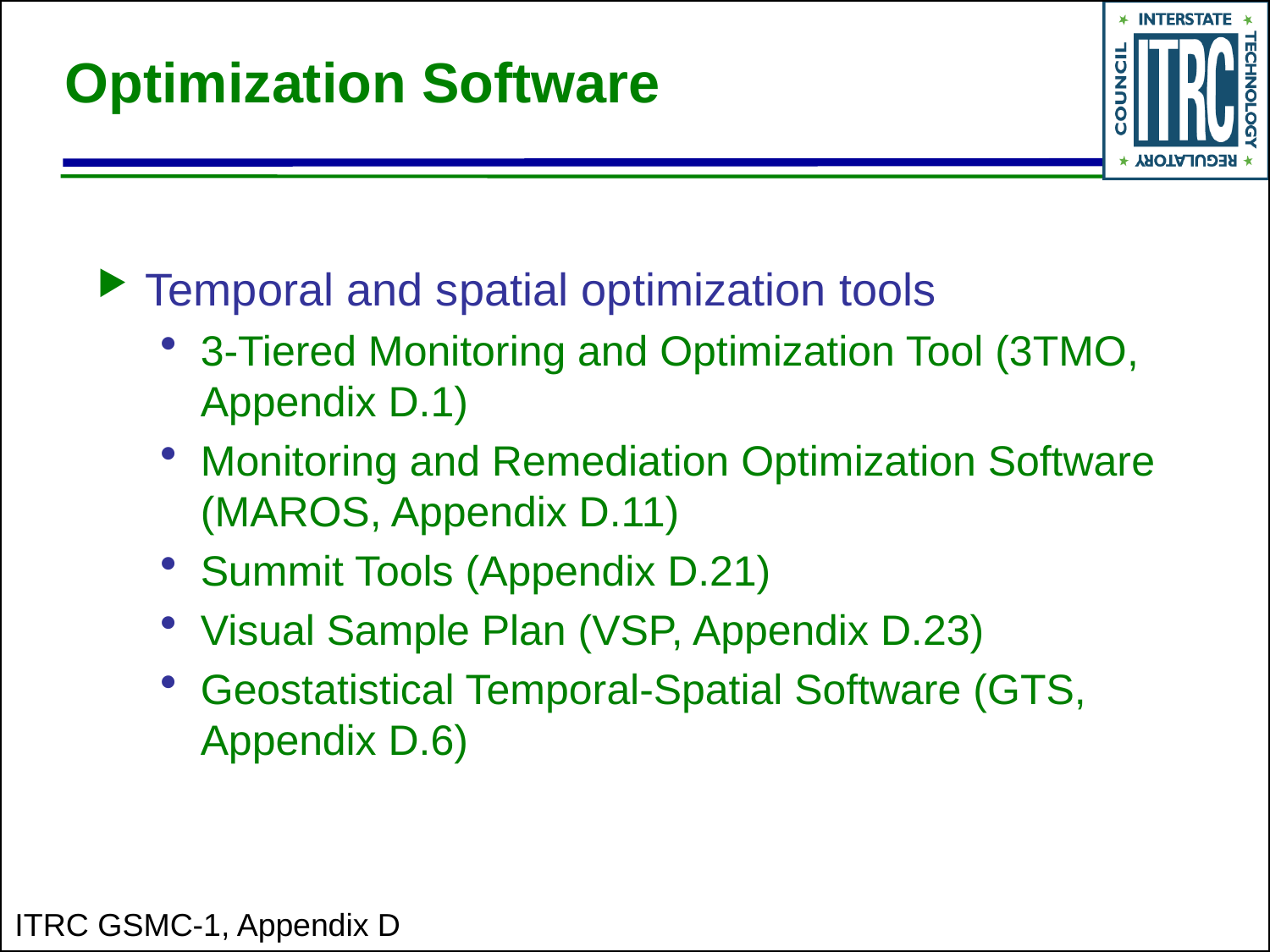

# Optimization Software
Temporal and spatial optimization tools
3-Tiered Monitoring and Optimization Tool (3TMO, Appendix D.1)
Monitoring and Remediation Optimization Software (MAROS, Appendix D.11)
Summit Tools (Appendix D.21)
Visual Sample Plan (VSP, Appendix D.23)
Geostatistical Temporal-Spatial Software (GTS, Appendix D.6)
ITRC GSMC-1, Appendix D